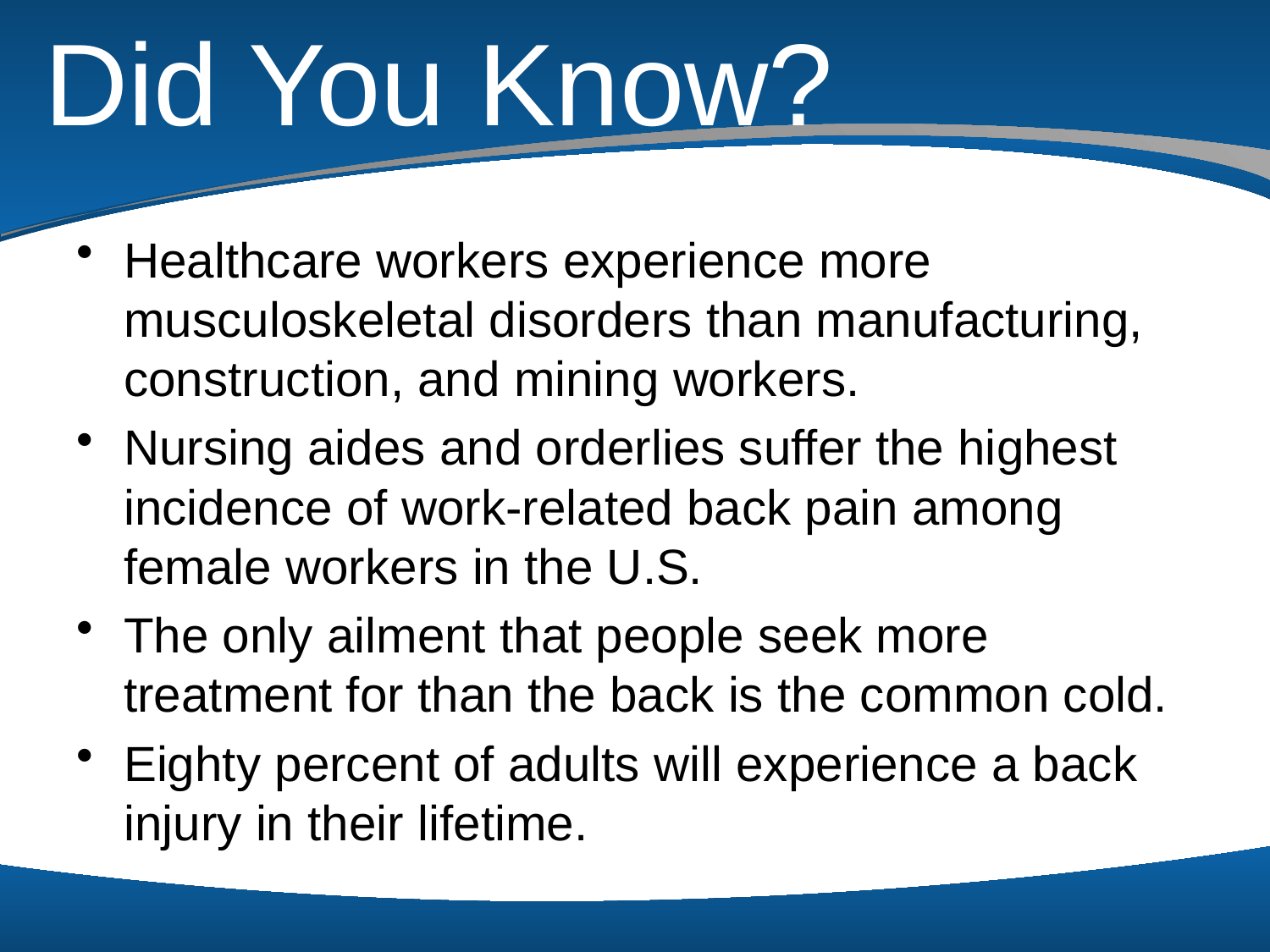

# Did You Know?
Healthcare workers experience more musculoskeletal disorders than manufacturing, construction, and mining workers.
Nursing aides and orderlies suffer the highest incidence of work-related back pain among female workers in the U.S.
The only ailment that people seek more treatment for than the back is the common cold.
Eighty percent of adults will experience a back injury in their lifetime.